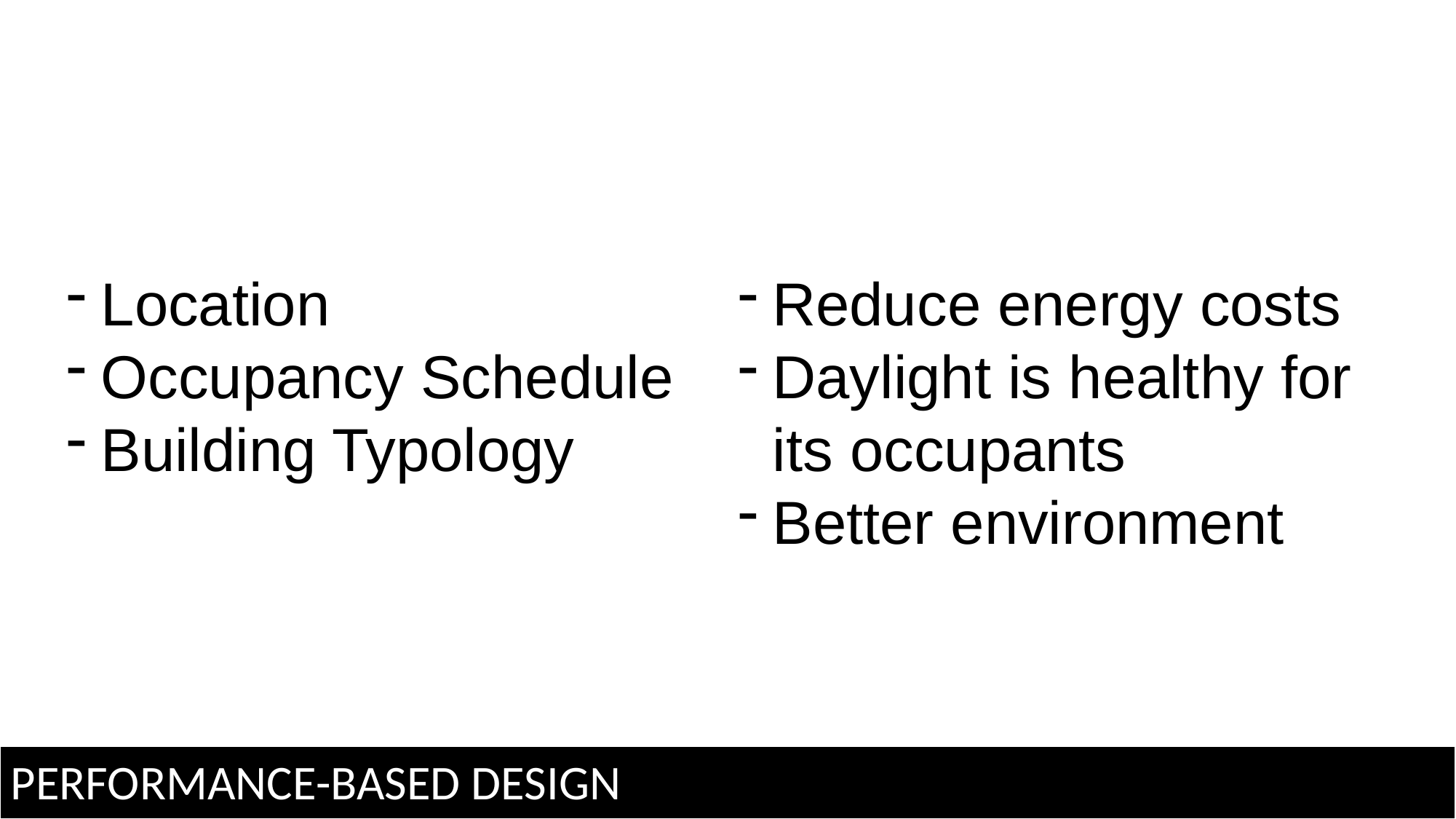

Location
Occupancy Schedule
Building Typology
Reduce energy costs
Daylight is healthy for its occupants
Better environment

PERFORMANCE-BASED DESIGN